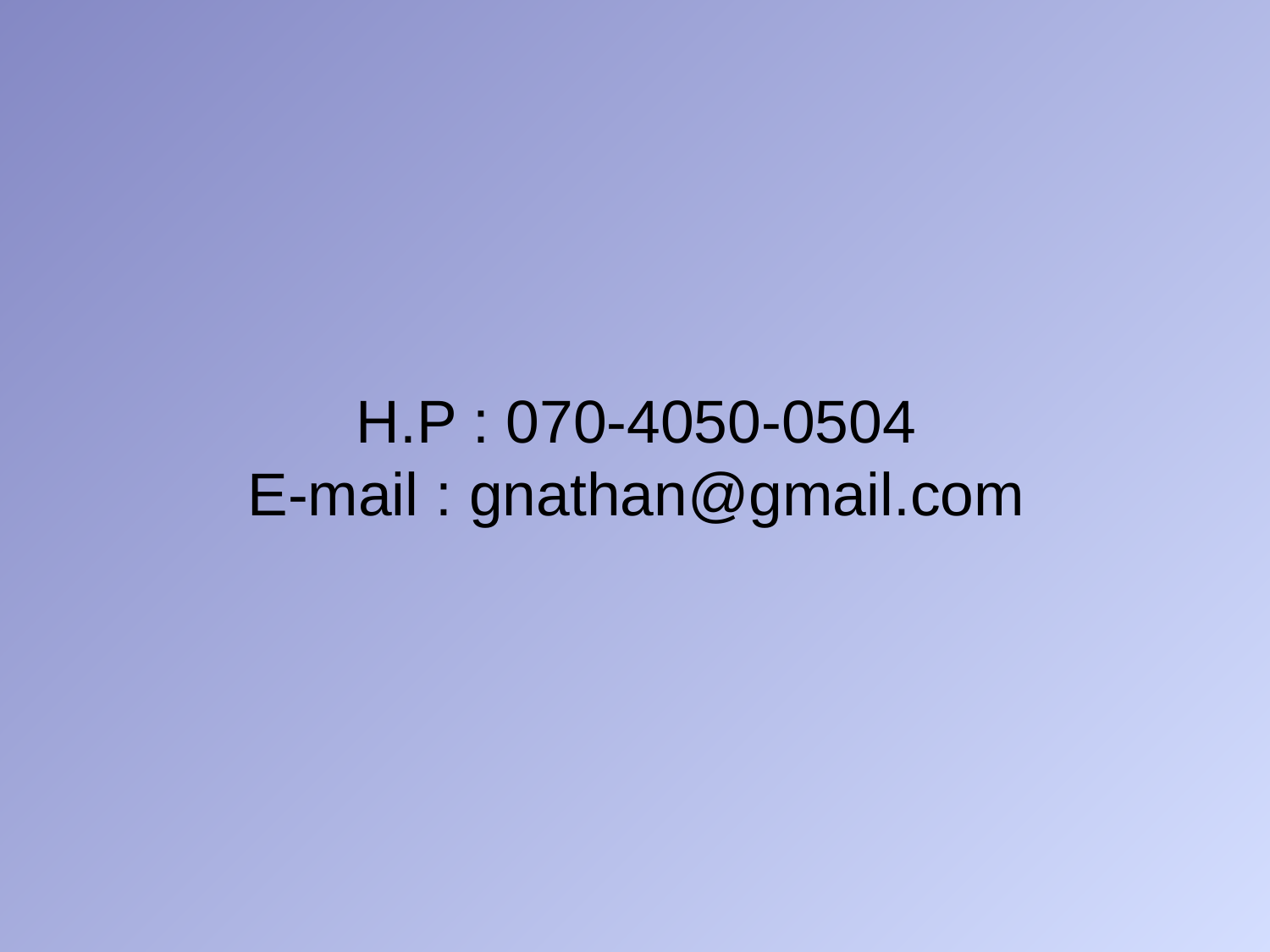

# H.P : 070-4050-0504 E-mail : gnathan@gmail.com